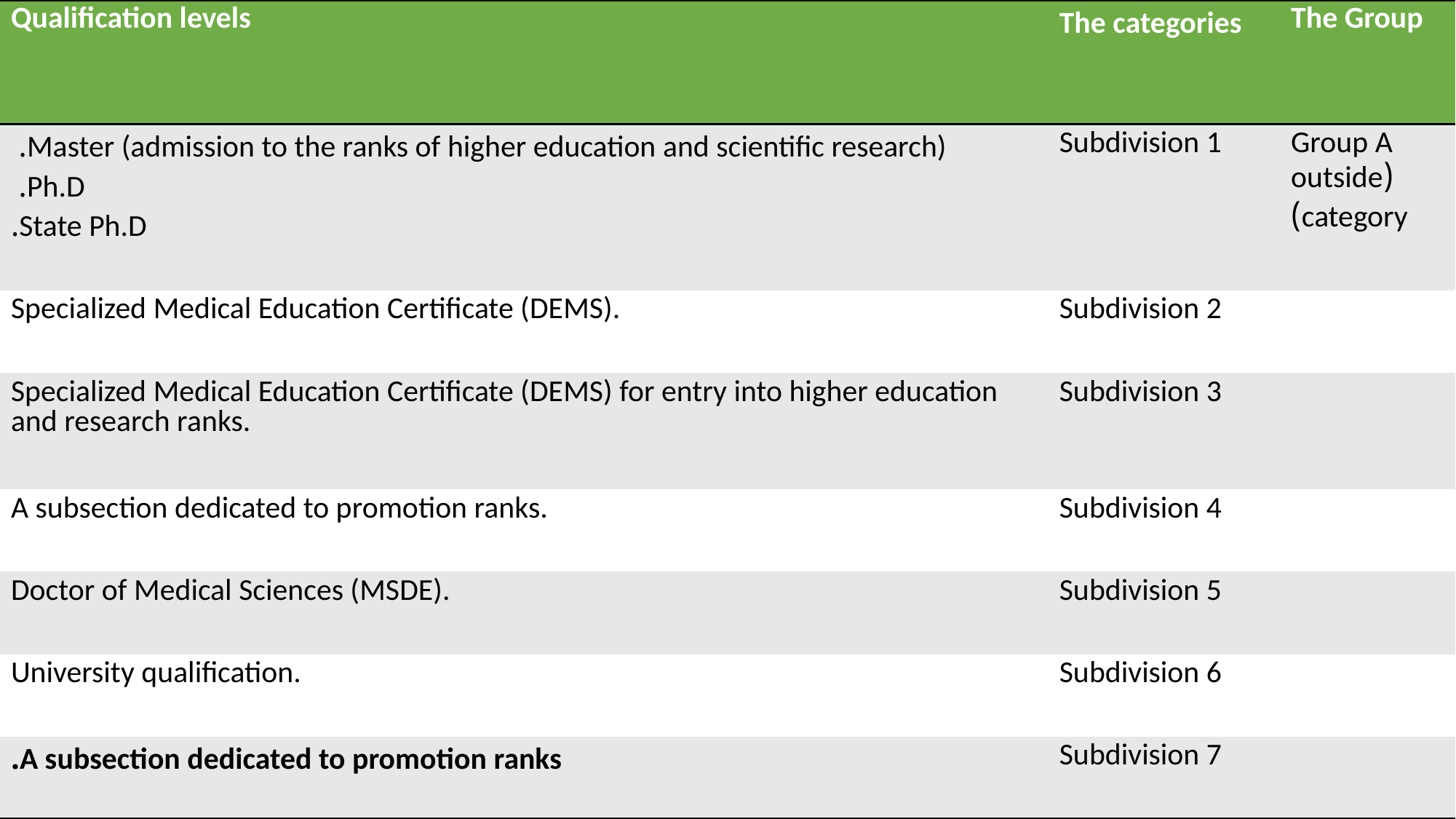

| Qualification levels | The categories | The Group |
| --- | --- | --- |
| Master (admission to the ranks of higher education and scientific research). Ph.D. State Ph.D. | Subdivision 1 | Group A (outside category) |
| Specialized Medical Education Certificate (DEMS). | Subdivision 2 |  |
| Specialized Medical Education Certificate (DEMS) for entry into higher education and research ranks. | Subdivision 3 |  |
| A subsection dedicated to promotion ranks. | Subdivision 4 |  |
| Doctor of Medical Sciences (MSDE). | Subdivision 5 |  |
| University qualification. | Subdivision 6 |  |
| A subsection dedicated to promotion ranks. | Subdivision 7 |  |